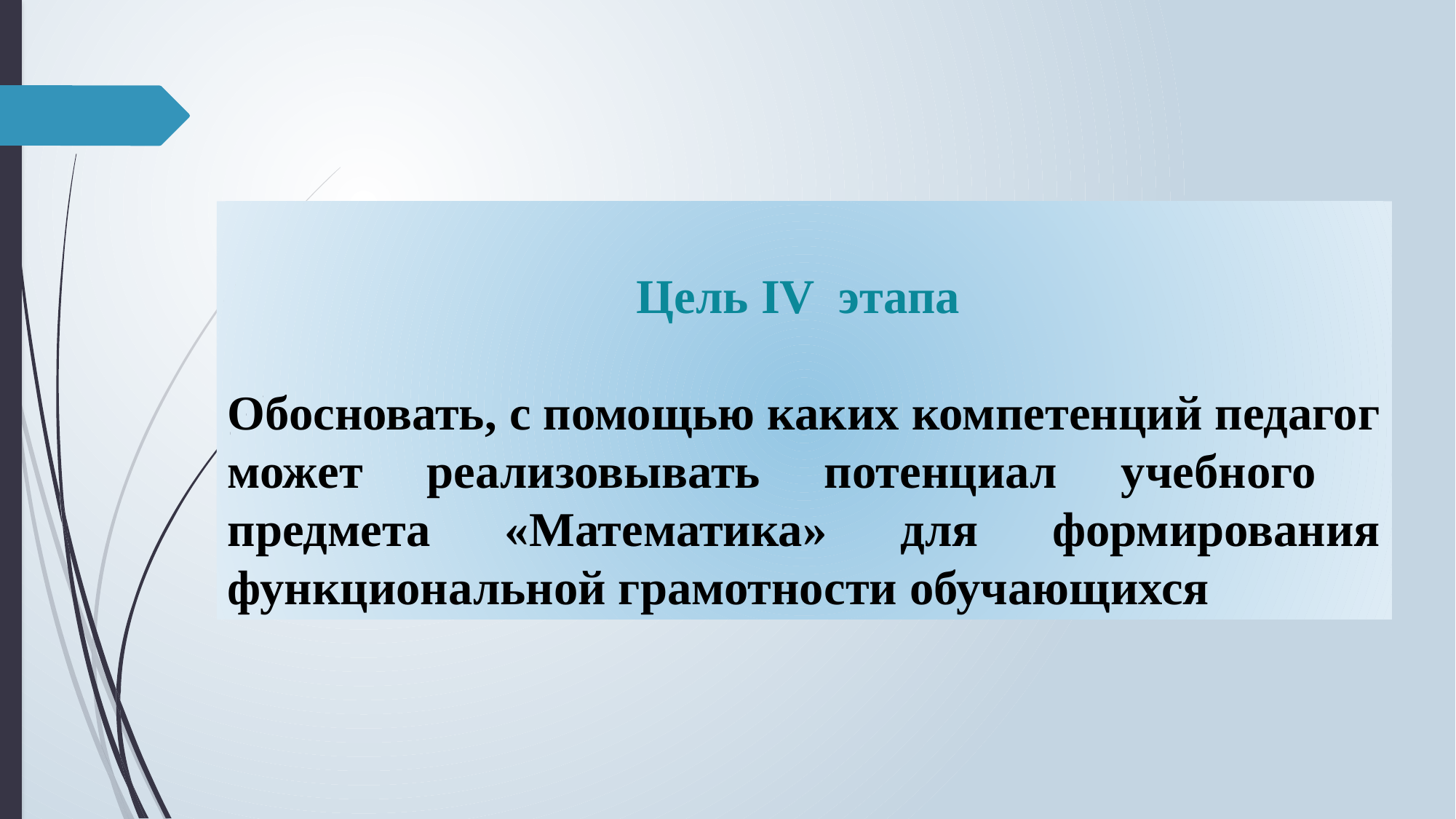

Цель IV  этапа

Обосновать, с помощью каких компетенций педагог может реализовывать потенциал учебного  предмета «Математика» для формирования функциональной грамотности обучающихся